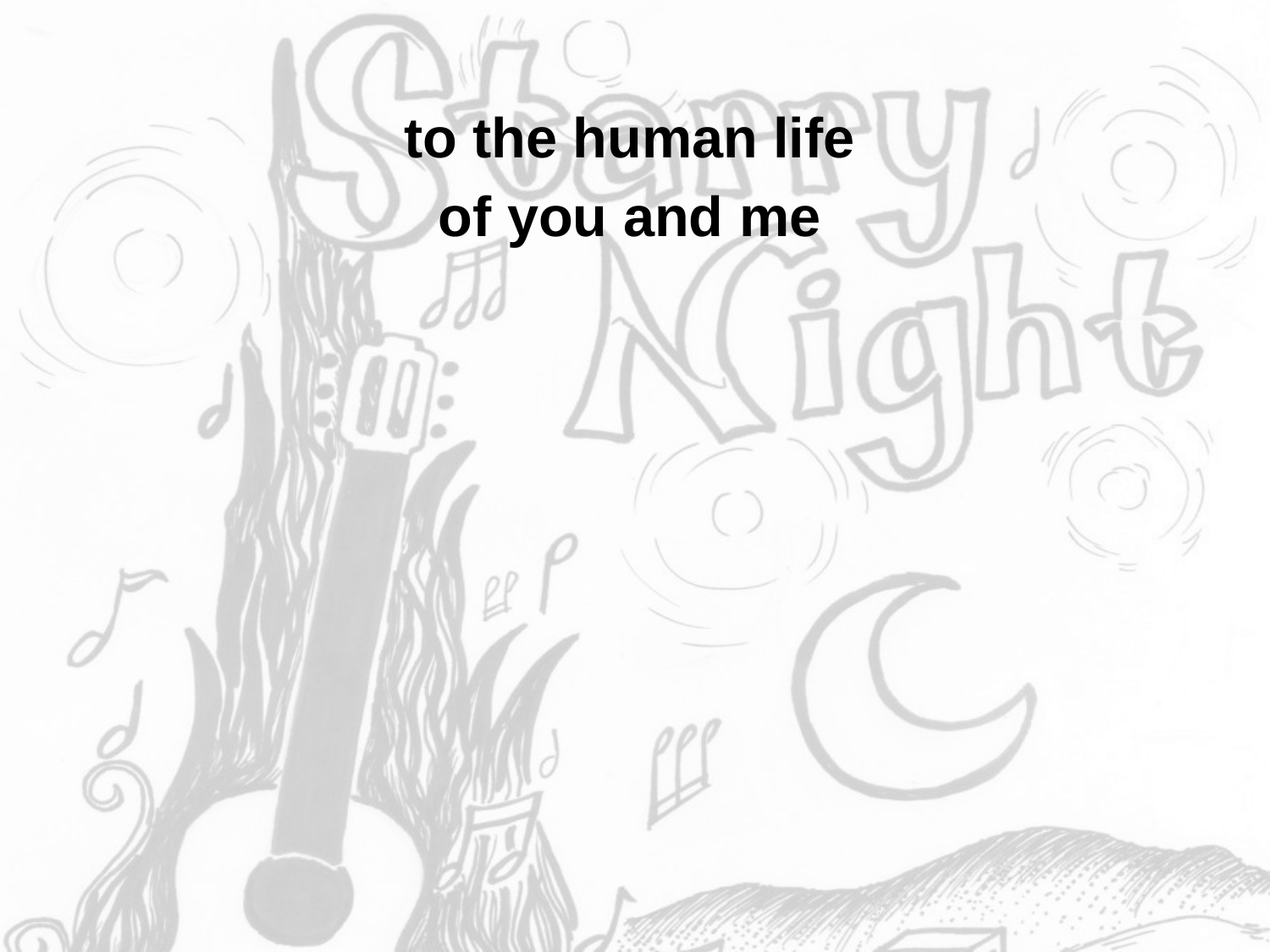

to the human life
of you and me